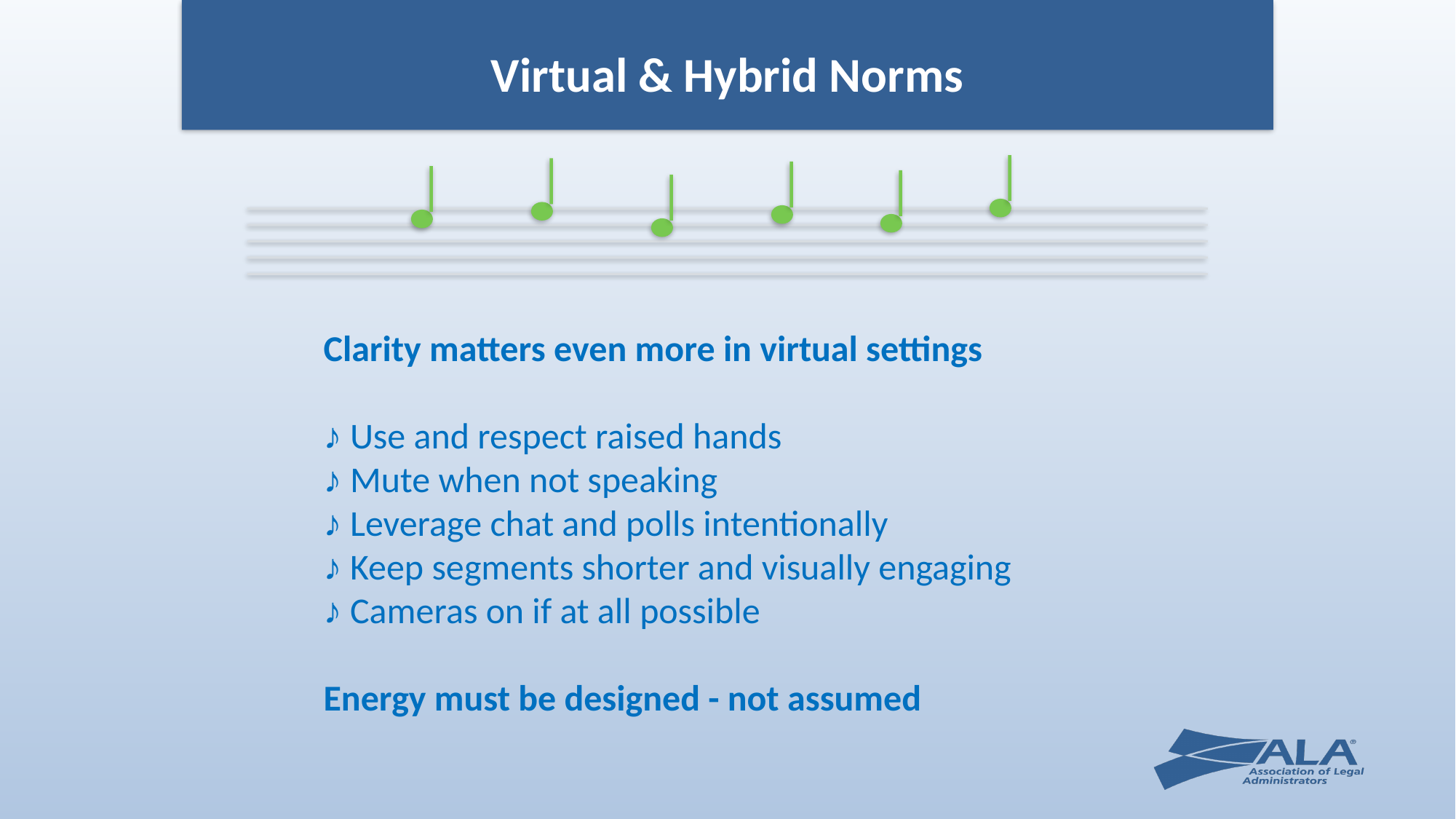

Virtual & Hybrid Norms

Clarity matters even more in virtual settings

♪ Use and respect raised hands
♪ Mute when not speaking
♪ Leverage chat and polls intentionally
♪ Keep segments shorter and visually engaging
♪ Cameras on if at all possible

Energy must be designed - not assumed